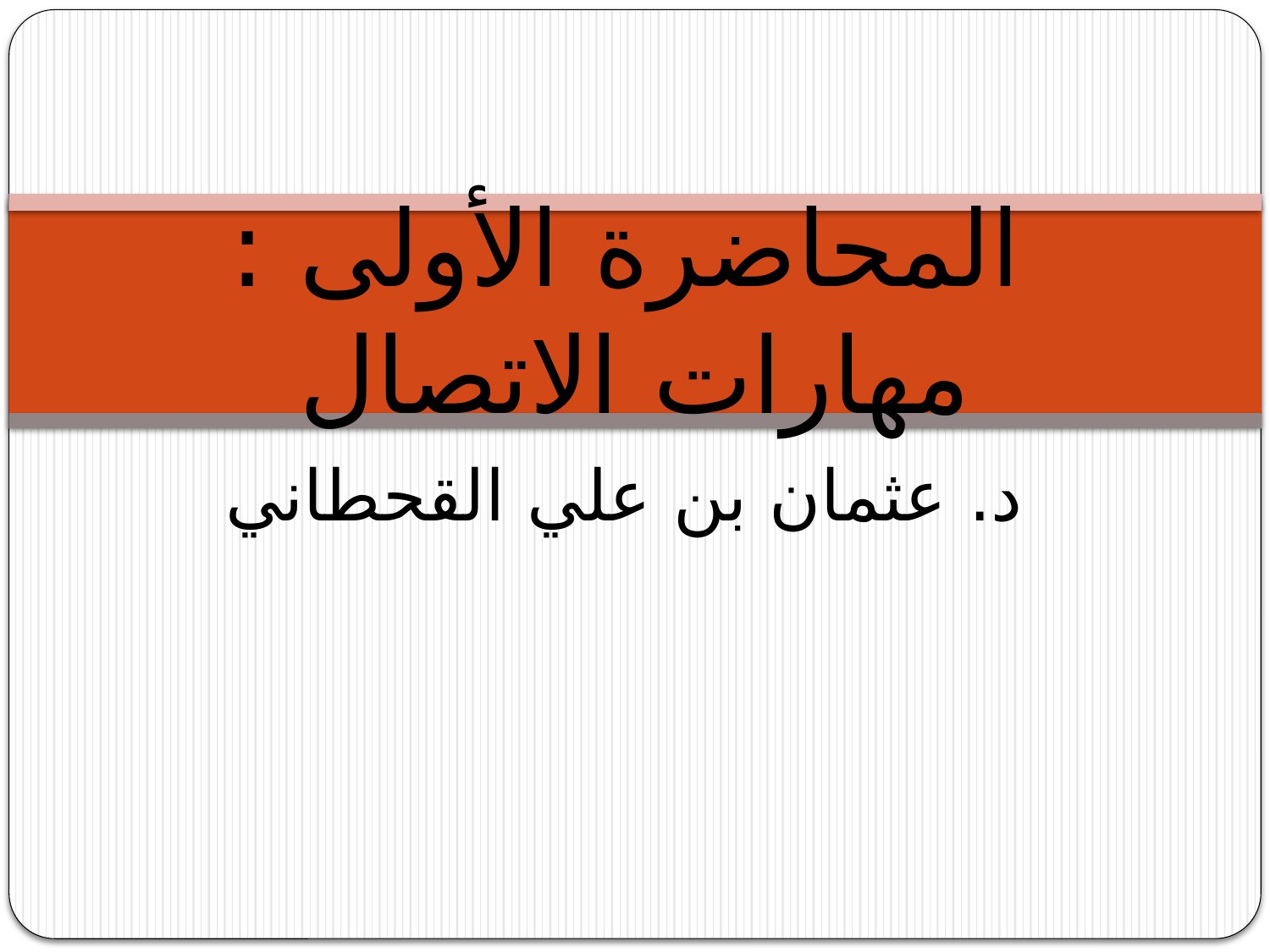

# المحاضرة الأولى : مهارات الاتصال
د. عثمان بن علي القحطاني